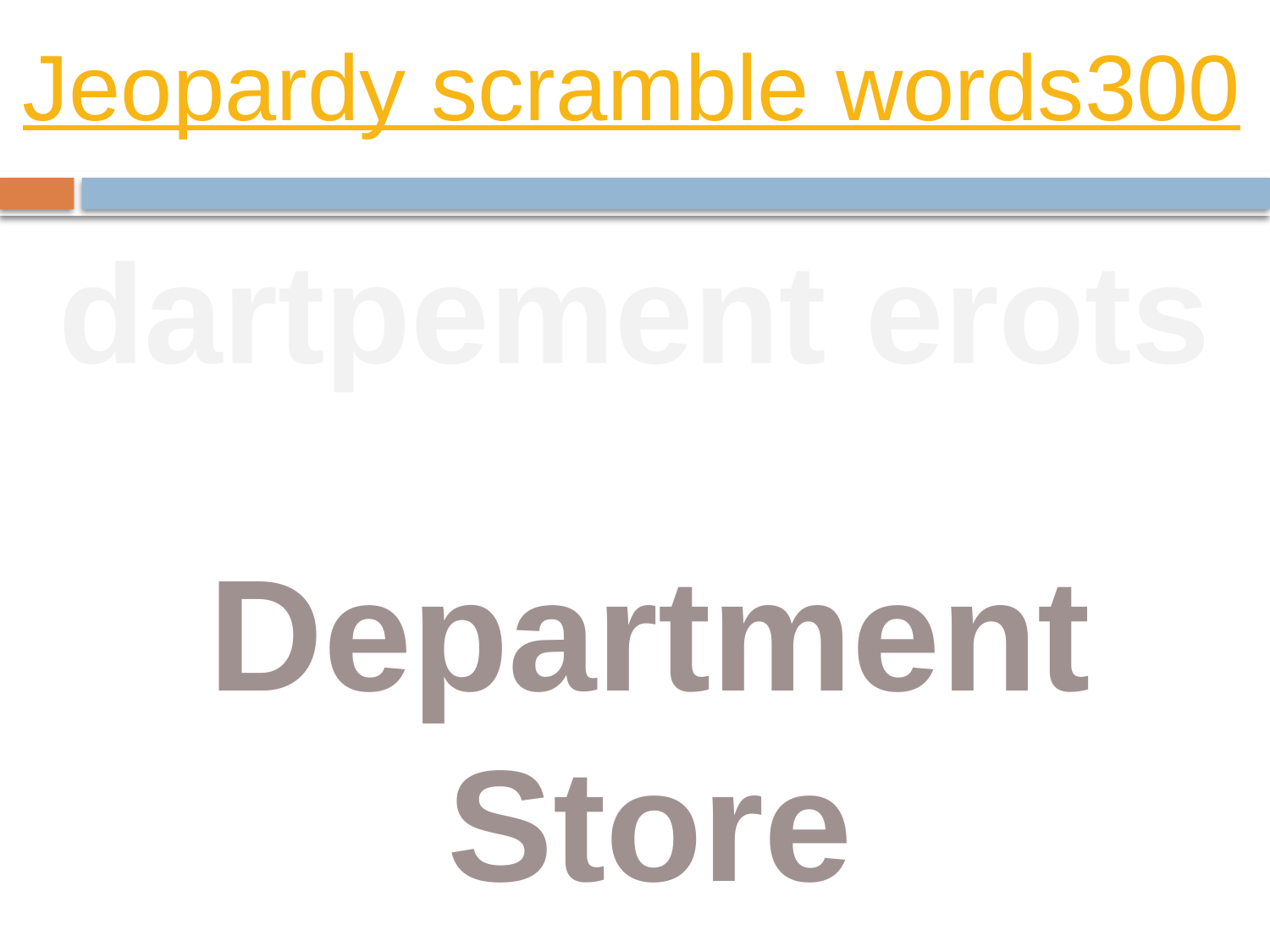

# Jeopardy scramble words300
dartpement erots
Department Store